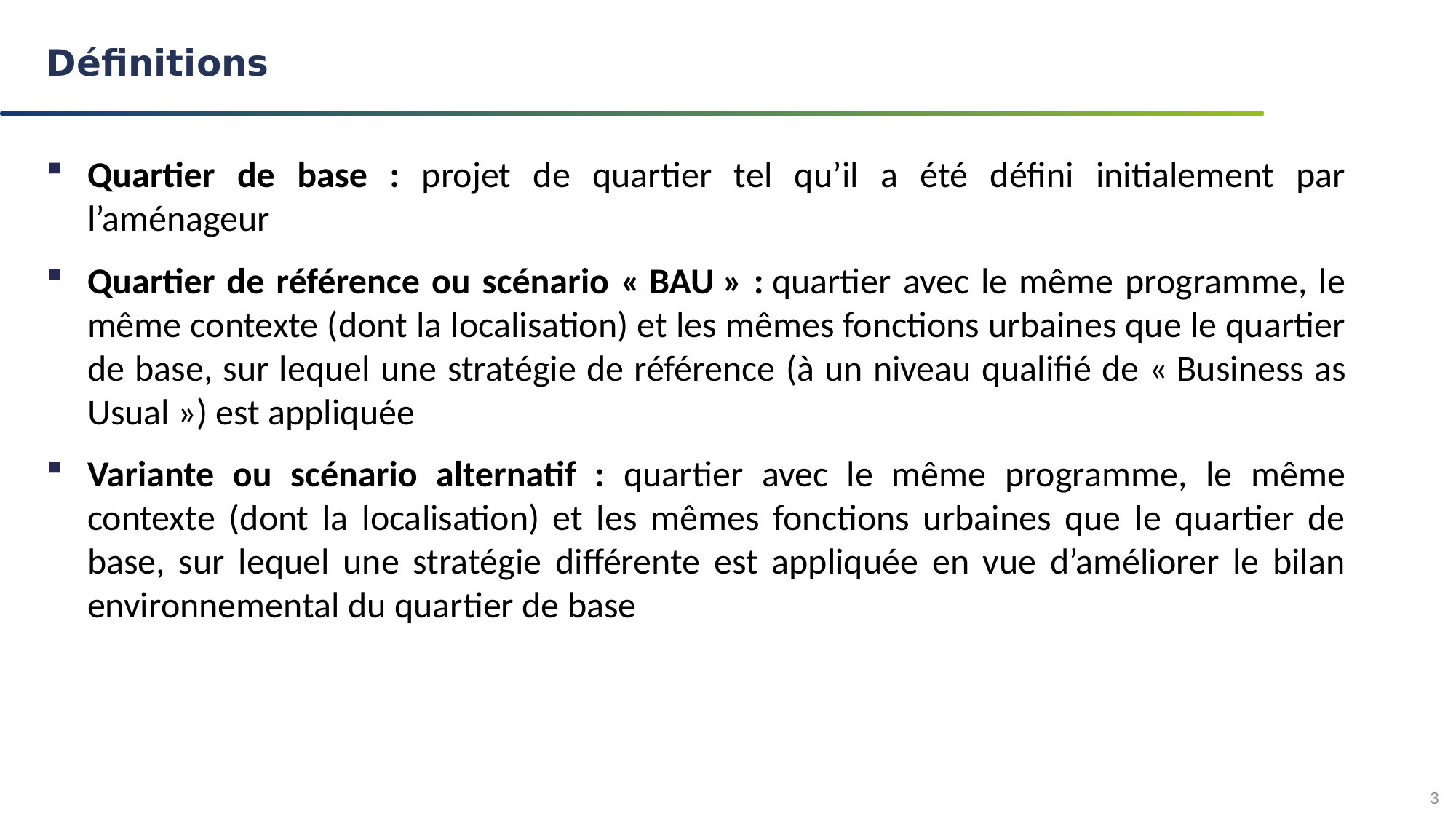

# Définitions
Quartier de base : projet de quartier tel qu’il a été défini initialement par l’aménageur
Quartier de référence ou scénario « BAU » : quartier avec le même programme, le même contexte (dont la localisation) et les mêmes fonctions urbaines que le quartier de base, sur lequel une stratégie de référence (à un niveau qualifié de « Business as Usual ») est appliquée
Variante ou scénario alternatif : quartier avec le même programme, le même contexte (dont la localisation) et les mêmes fonctions urbaines que le quartier de base, sur lequel une stratégie différente est appliquée en vue d’améliorer le bilan environnemental du quartier de base
3